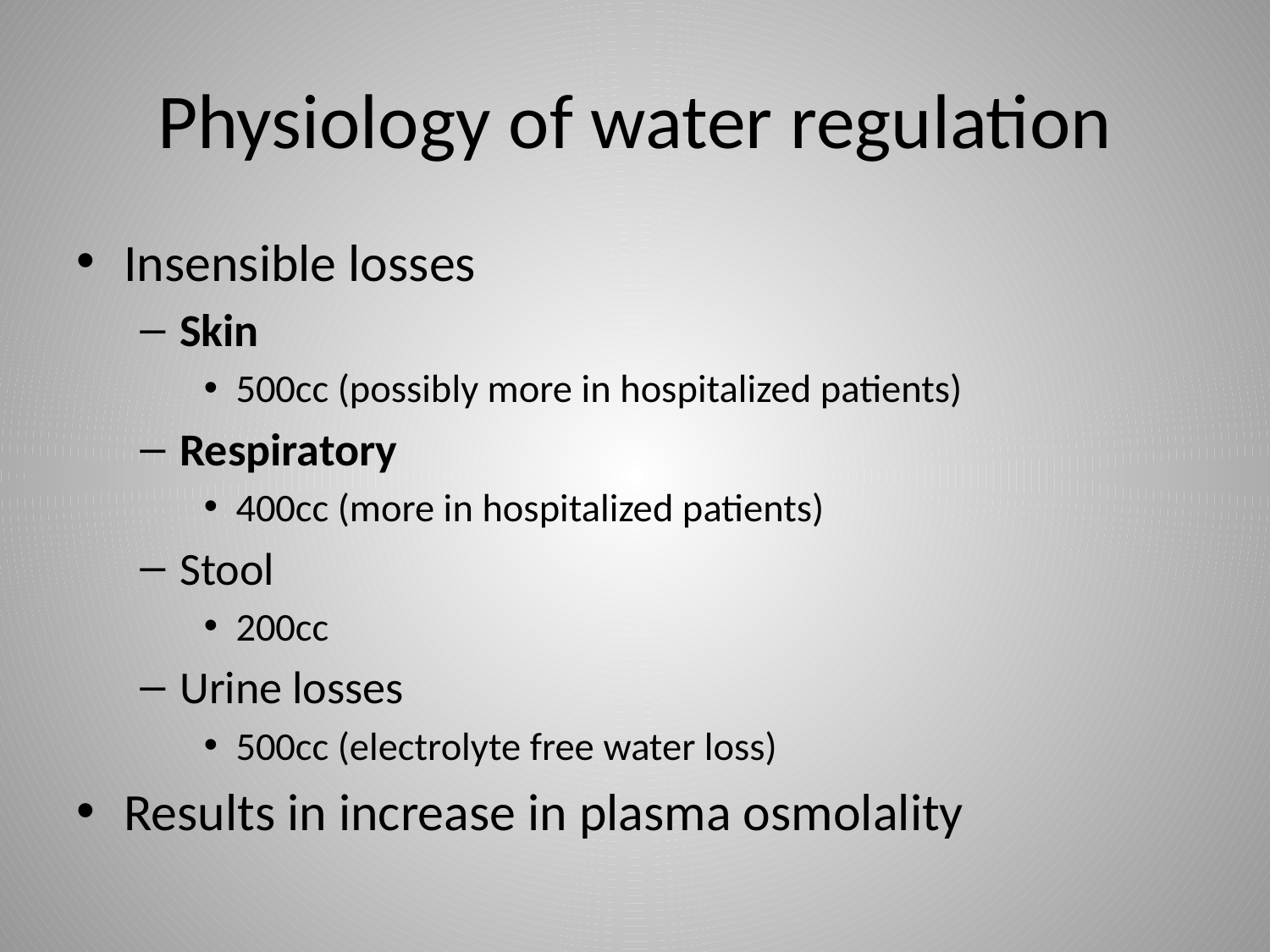

# Physiology of water regulation
Insensible losses
Skin
500cc (possibly more in hospitalized patients)
Respiratory
400cc (more in hospitalized patients)
Stool
200cc
Urine losses
500cc (electrolyte free water loss)
Results in increase in plasma osmolality